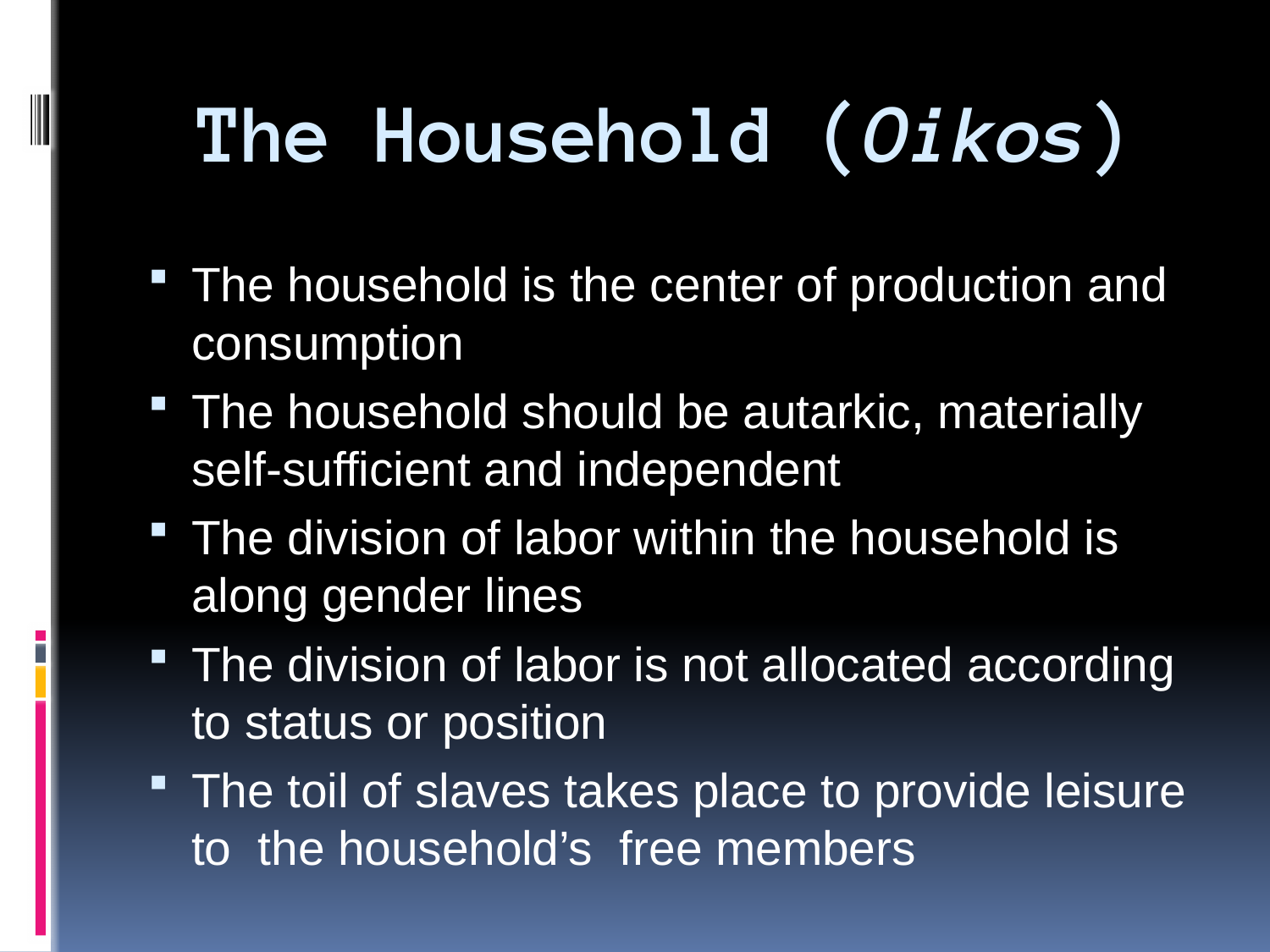

# The Household (Oikos)
The household is the center of production and consumption
The household should be autarkic, materially self-sufficient and independent
The division of labor within the household is along gender lines
The division of labor is not allocated according to status or position
The toil of slaves takes place to provide leisure to  the household’s  free members